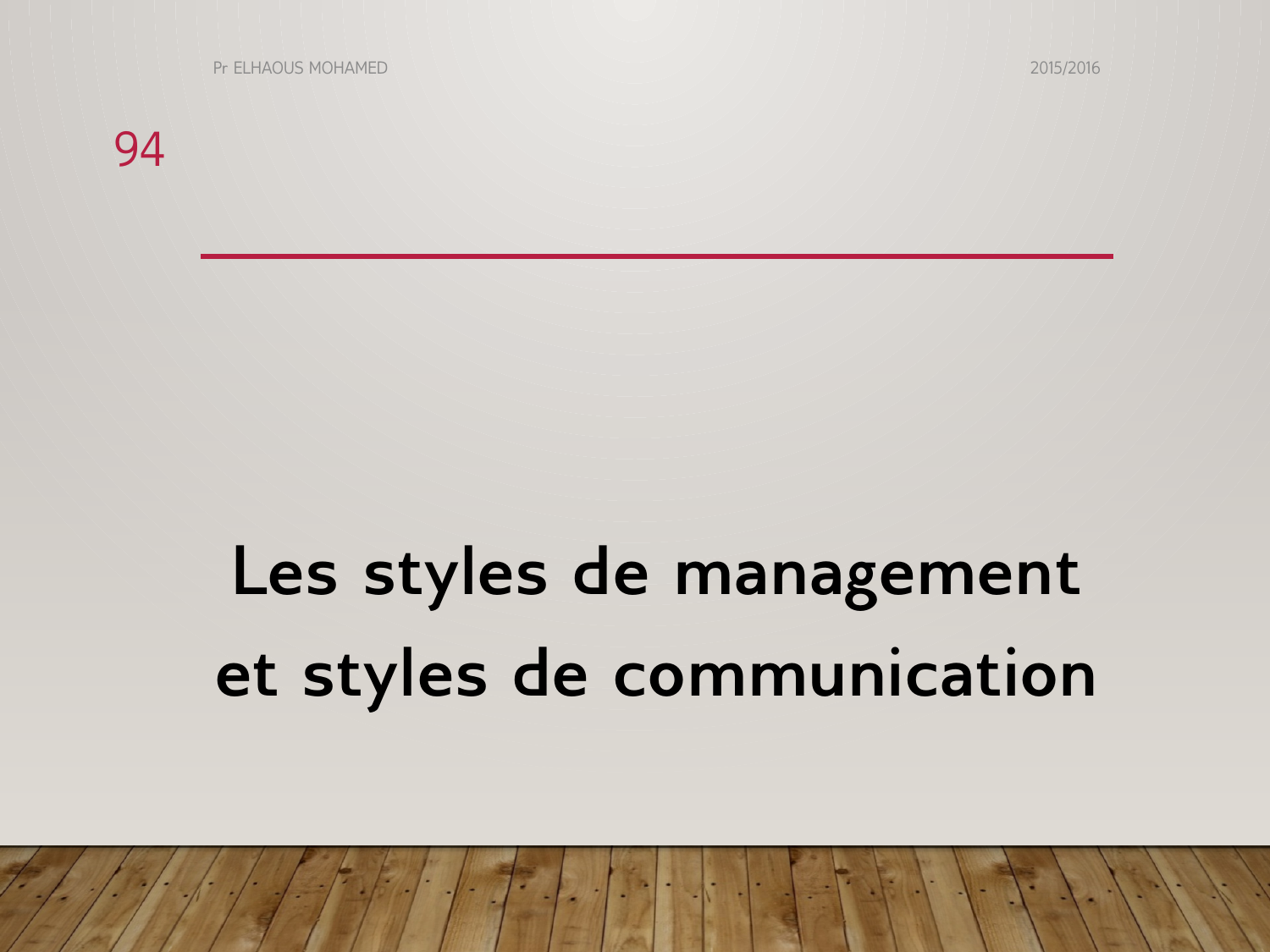

Pr ELHAOUS MOHAMED
2015/2016
94
#

Les styles de management et styles de communication